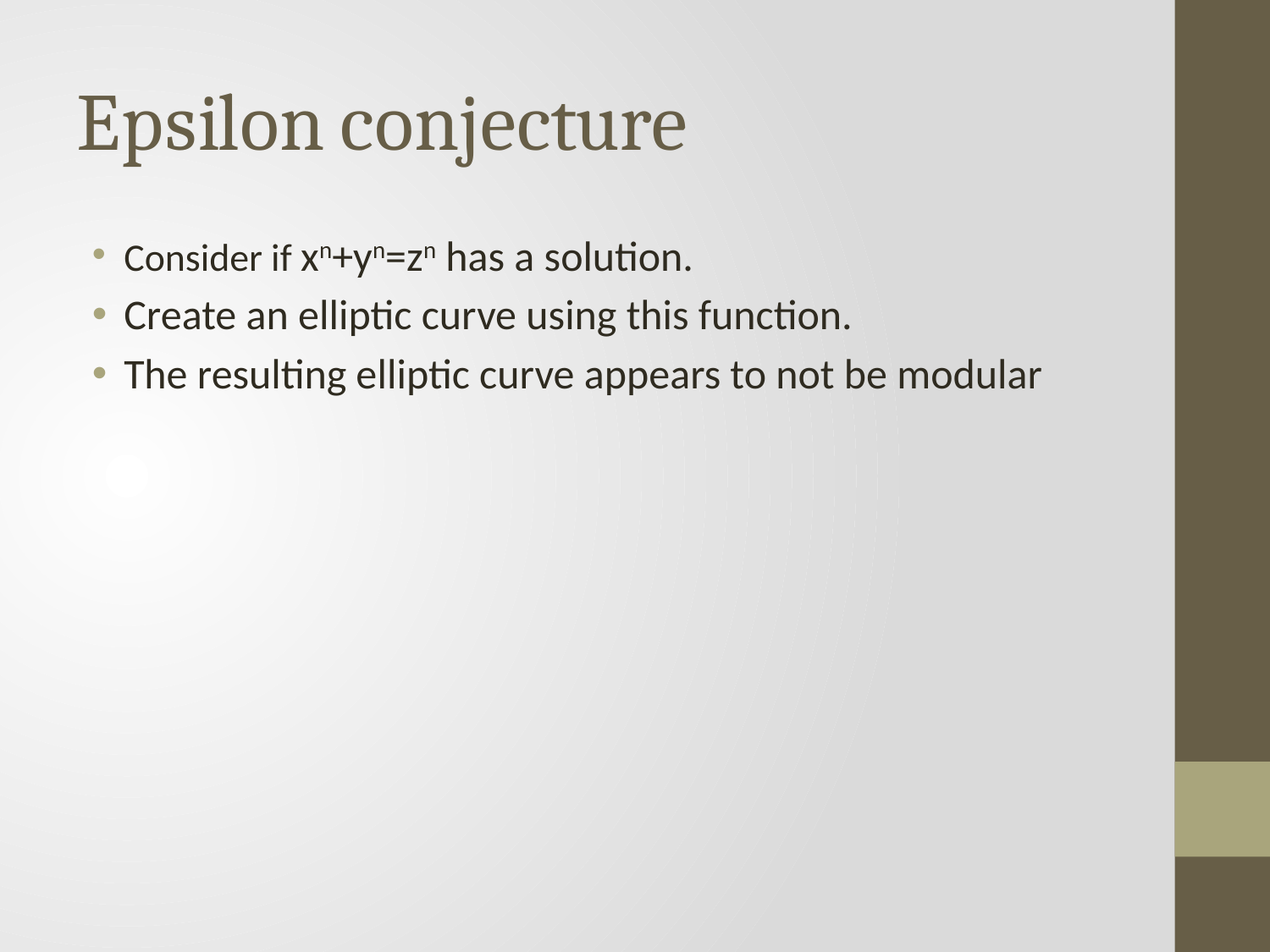

# Epsilon conjecture
Consider if xn+yn=zn has a solution.
Create an elliptic curve using this function.
The resulting elliptic curve appears to not be modular